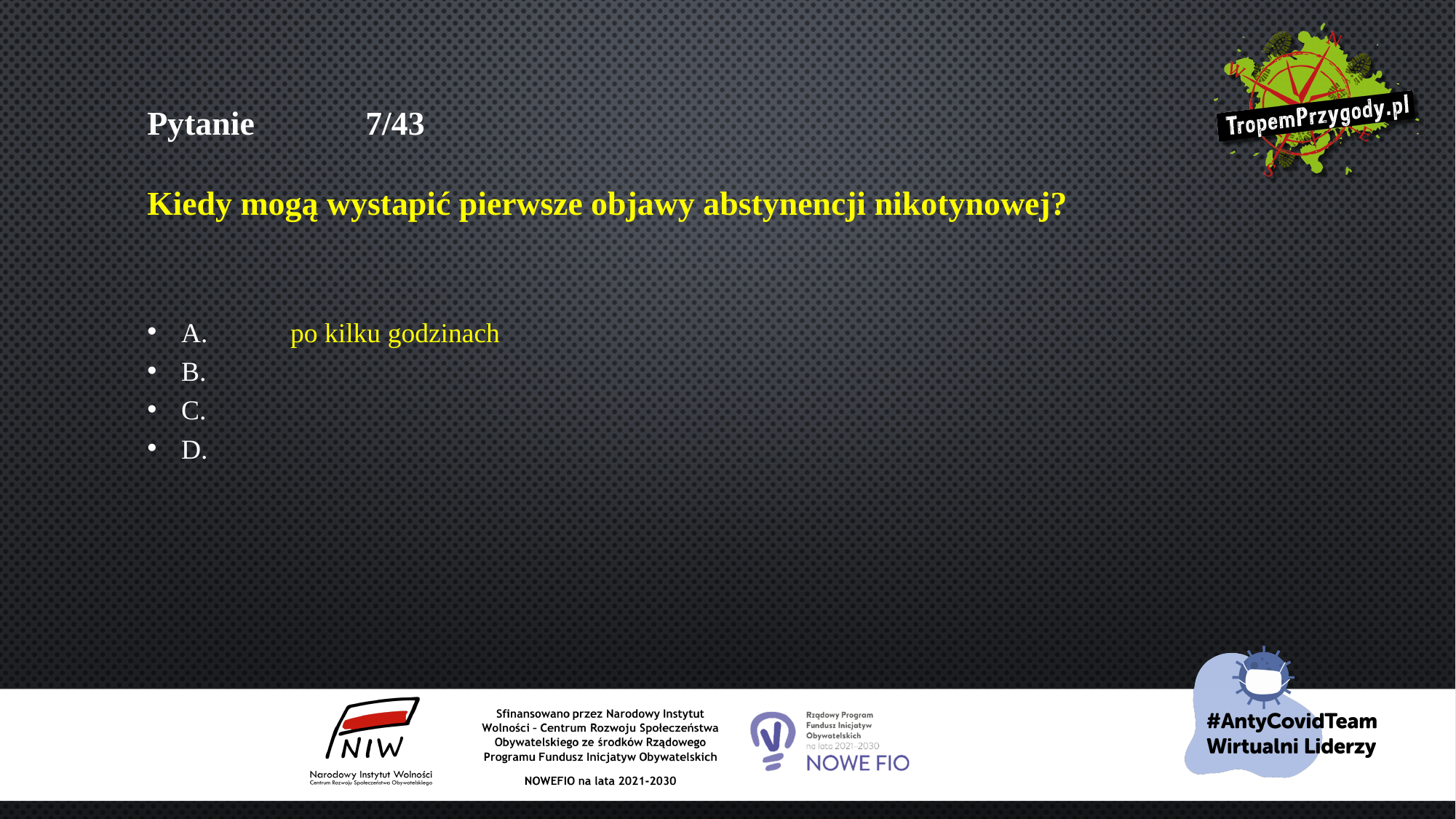

# Pytanie 	7/43 Kiedy mogą wystapić pierwsze objawy abstynencji nikotynowej?
A.	po kilku godzinach
B.
C.
D.